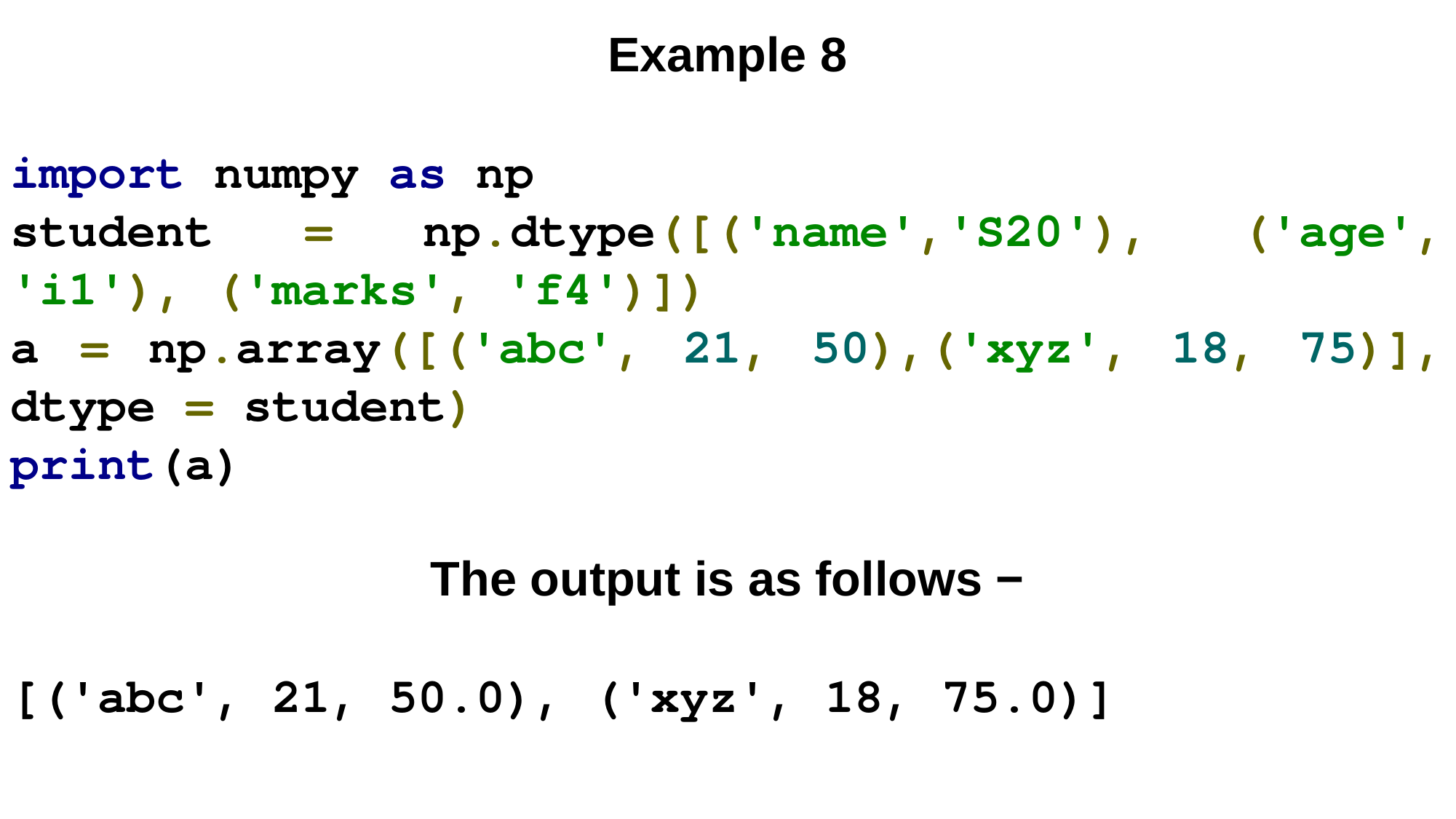

Example 8

import numpy as np
student = np.dtype([('name','S20'), ('age', 'i1'), ('marks', 'f4')])
a = np.array([('abc', 21, 50),('xyz', 18, 75)], dtype = student)
print(a)

The output is as follows −

[('abc', 21, 50.0), ('xyz', 18, 75.0)]